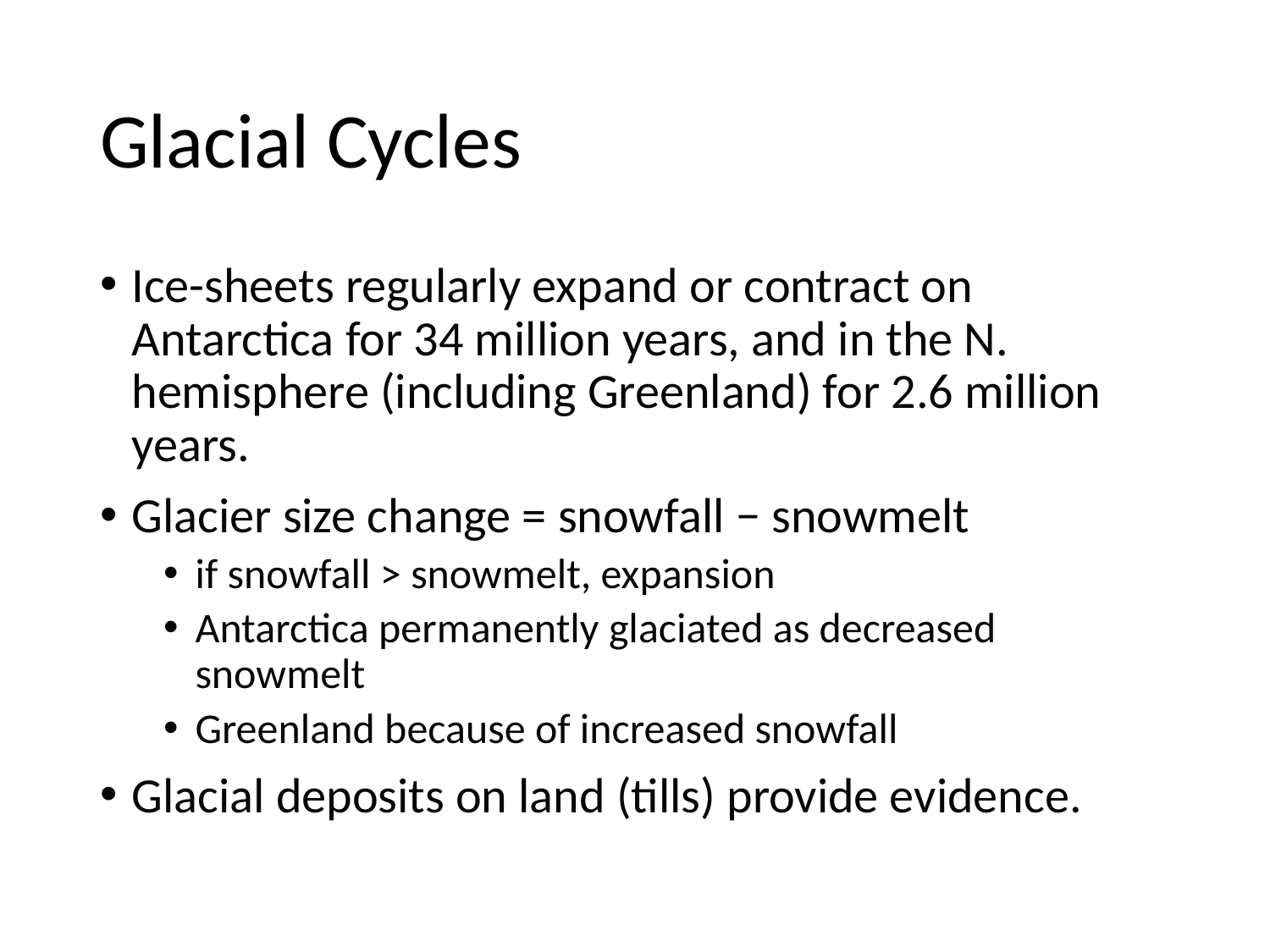

# Glacial Cycles
Ice-sheets regularly expand or contract on Antarctica for 34 million years, and in the N. hemisphere (including Greenland) for 2.6 million years.
Glacier size change = snowfall − snowmelt
if snowfall > snowmelt, expansion
Antarctica permanently glaciated as decreased snowmelt
Greenland because of increased snowfall
Glacial deposits on land (tills) provide evidence.